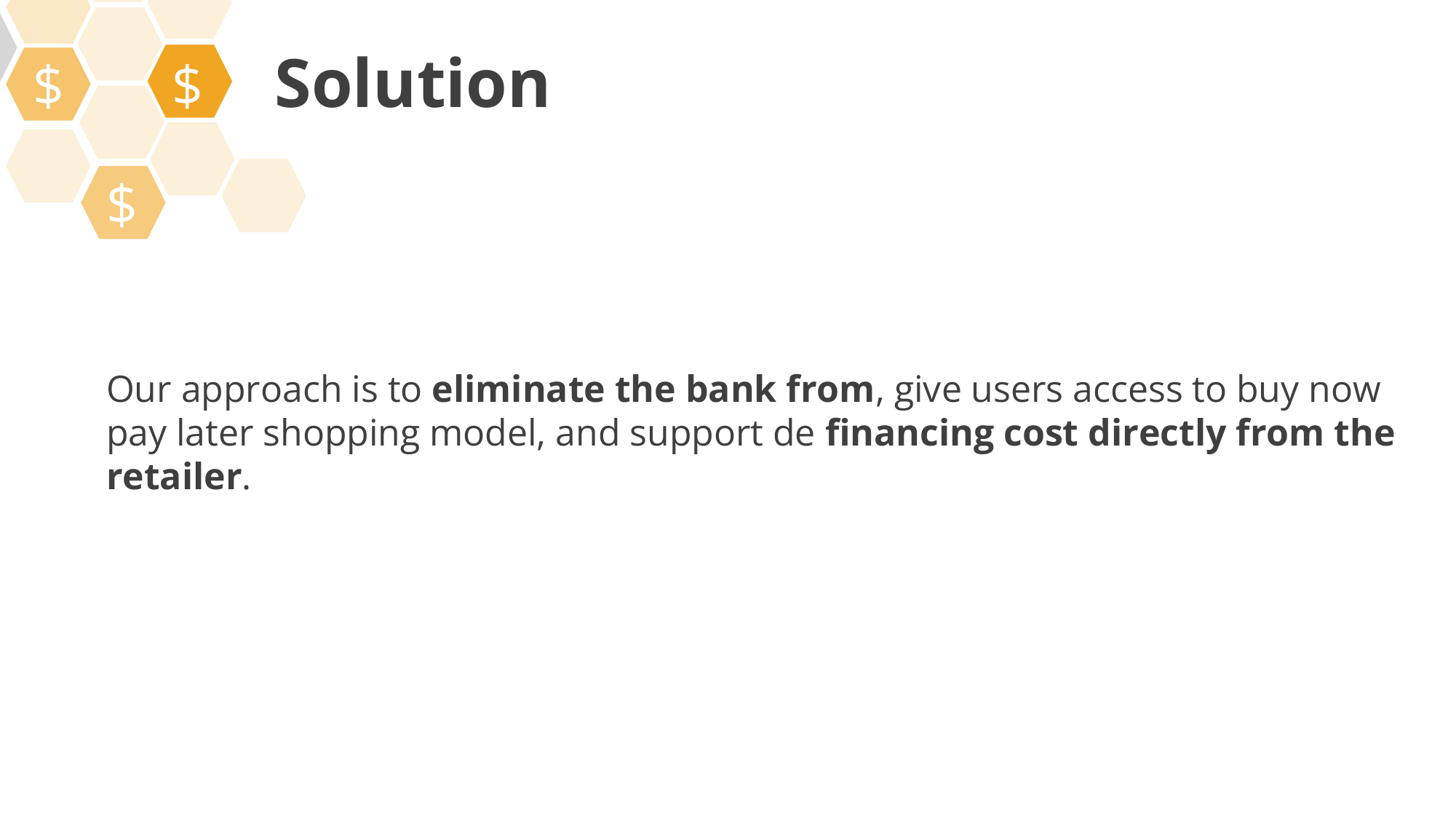

# Solution

$
$

$

Our approach is to eliminate the bank from, give users access to buy now pay later shopping model, and support de financing cost directly from the retailer.